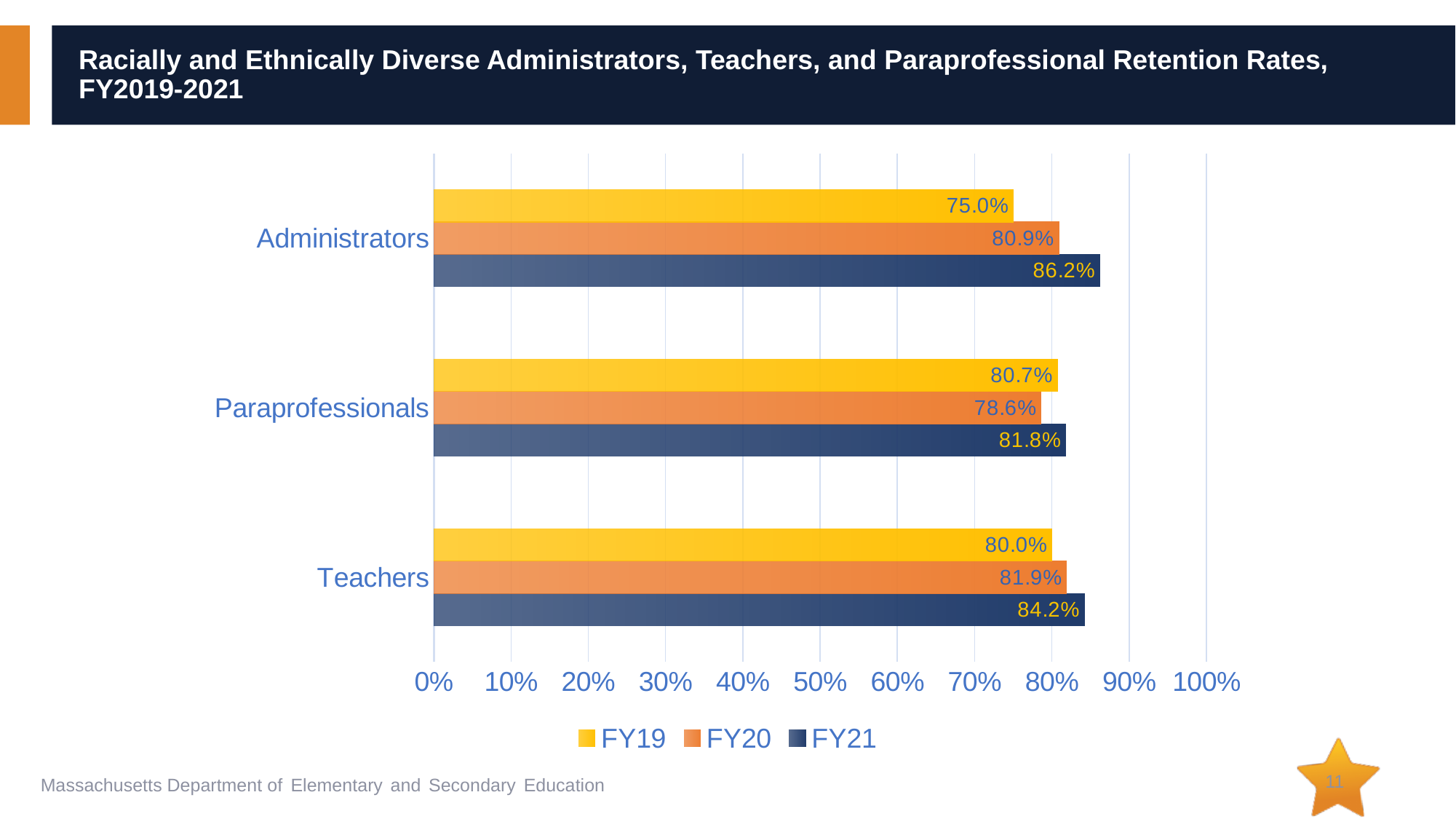

# Racially and Ethnically Diverse Administrators, Teachers, and Paraprofessional Retention Rates, FY2019-2021

### Chart

| Category | FY21 | FY20 | FY19 |
|---|---|---|---|
| Teachers | 0.842 | 0.819 | 0.8 |
| Paraprofessionals | 0.818 | 0.786 | 0.807 |
| Administrators | 0.862 | 0.809 | 0.75 |
11